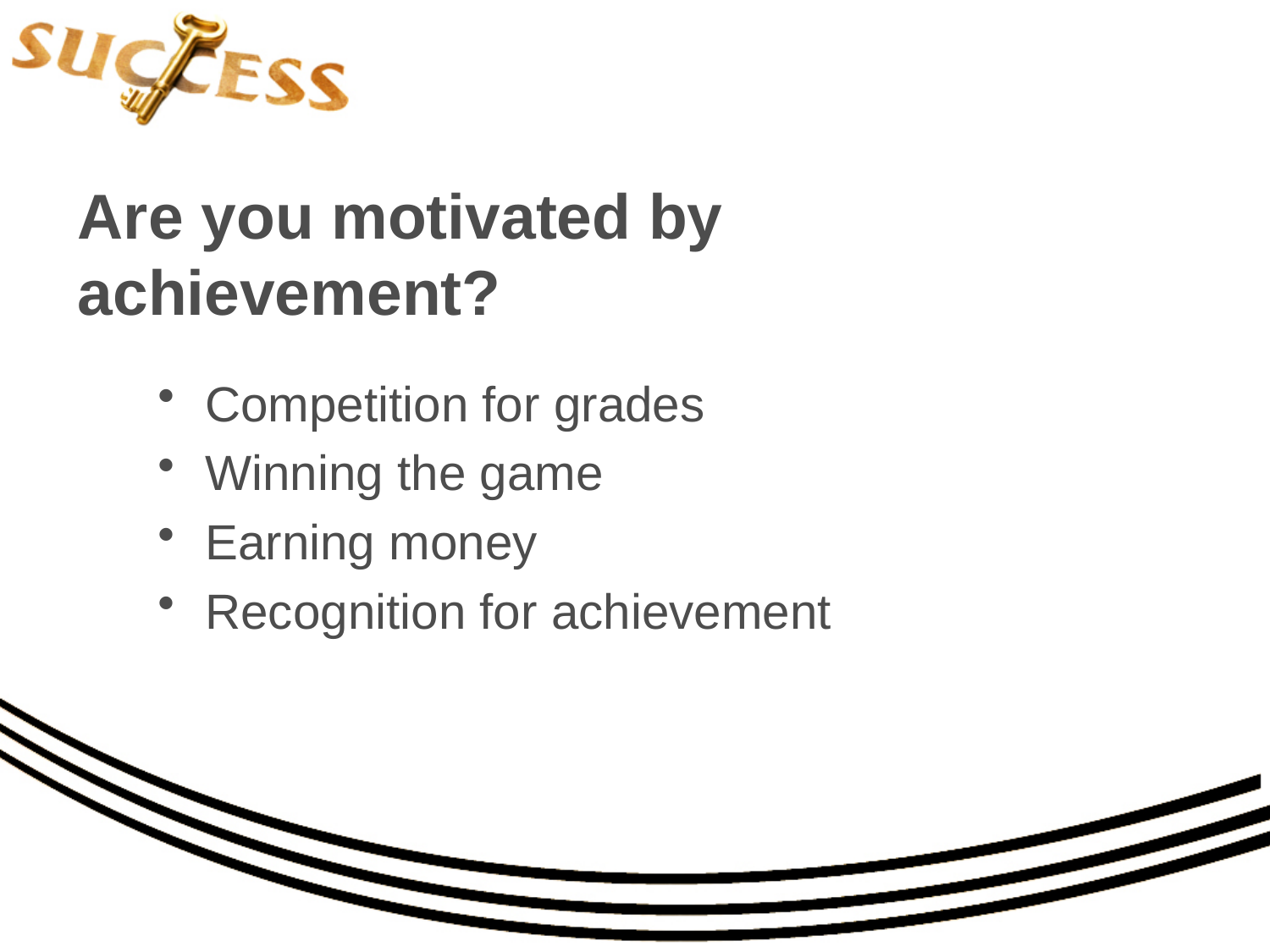

# Are you motivated by achievement?
Competition for grades
Winning the game
Earning money
Recognition for achievement